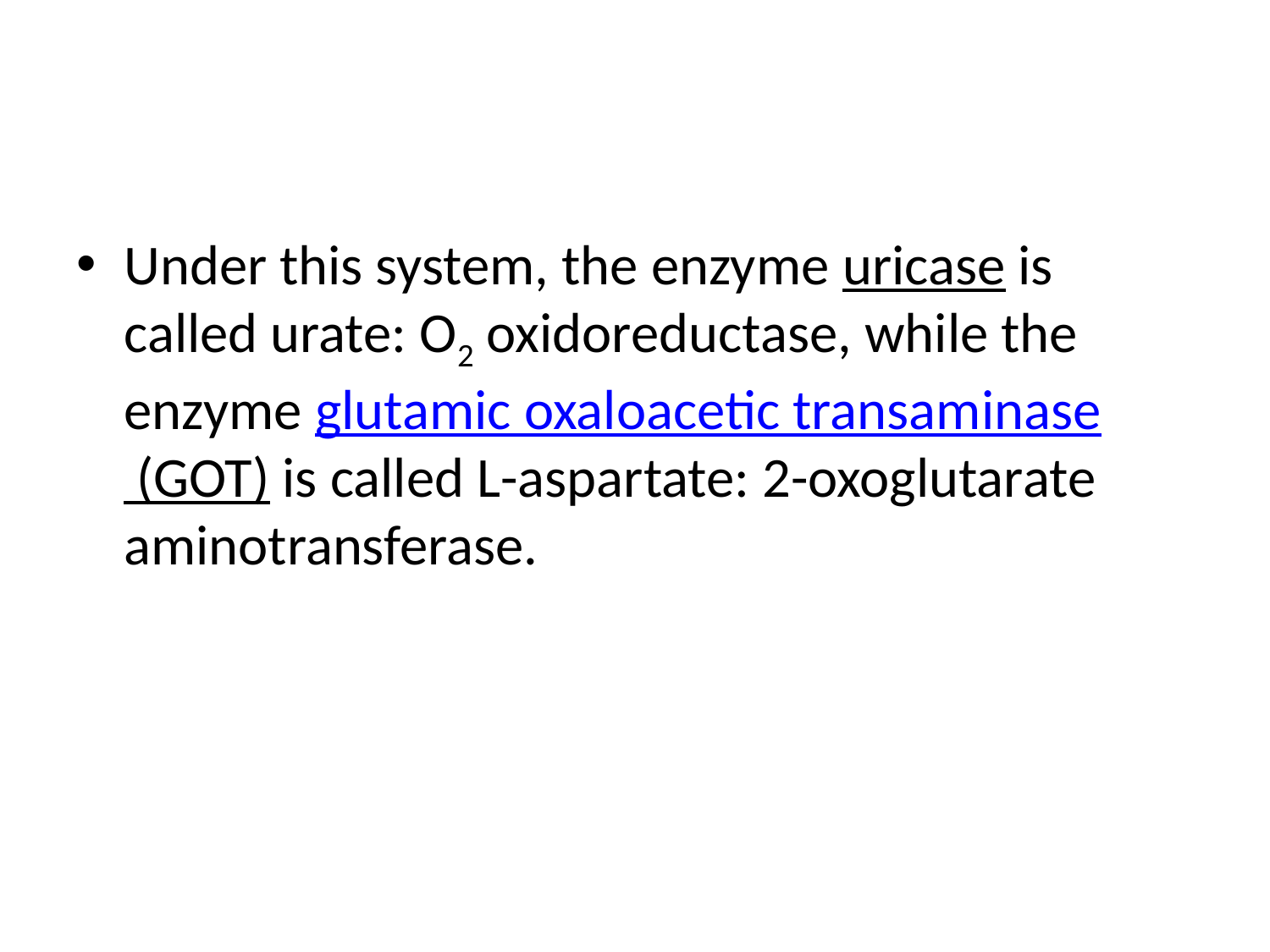

#
Under this system, the enzyme uricase is called urate: O2 oxidoreductase, while the enzyme glutamic oxaloacetic transaminase (GOT) is called L-aspartate: 2-oxoglutarate aminotransferase.